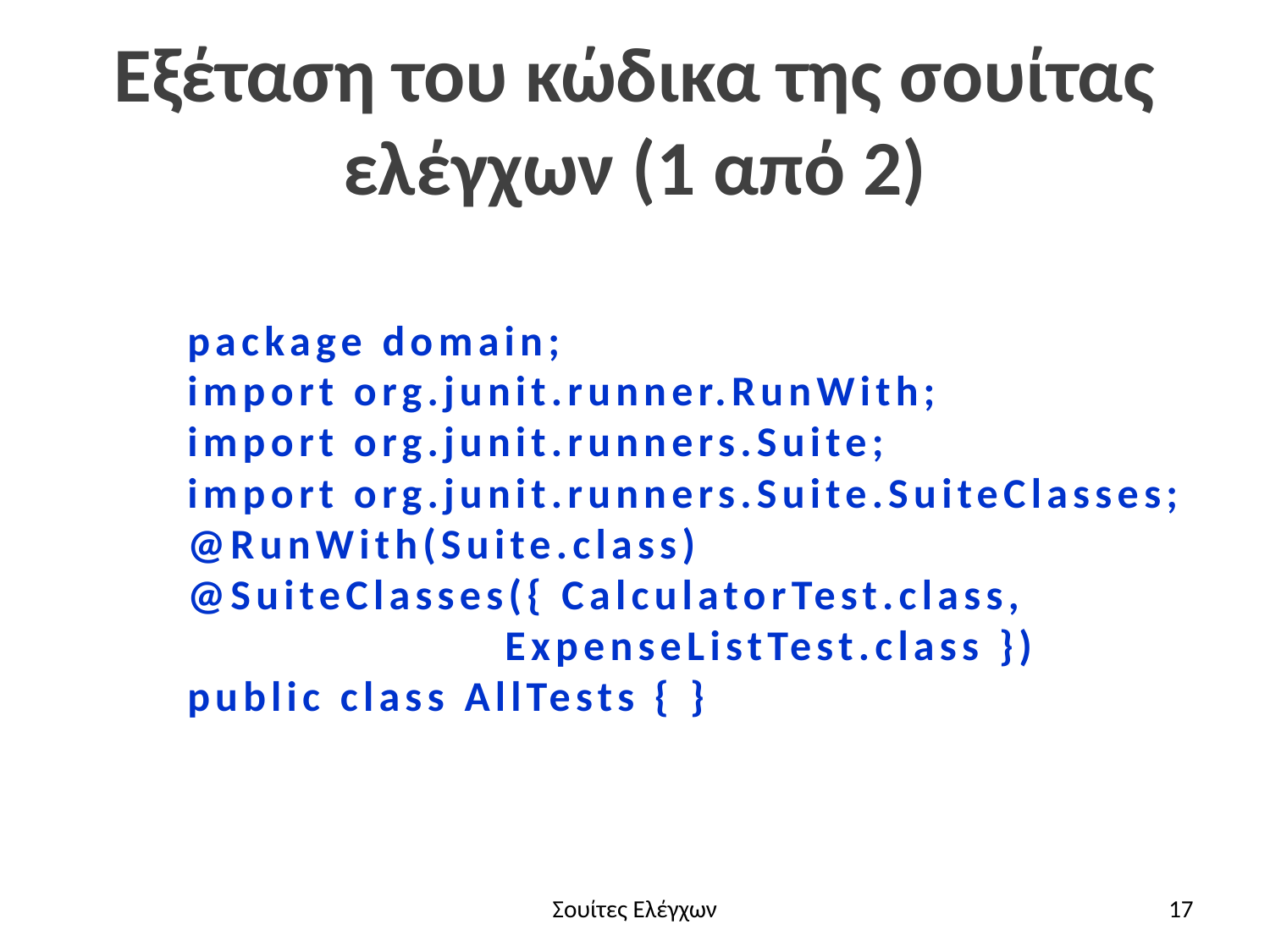

# Εξέταση του κώδικα της σουίτας ελέγχων (1 από 2)

package domain;
import org.junit.runner.RunWith;
import org.junit.runners.Suite;
import org.junit.runners.Suite.SuiteClasses;
@RunWith(Suite.class)
@SuiteClasses({ CalculatorTest.class,
ExpenseListTest.class })
public class AllTests { }
Σουίτες Ελέγχων
17